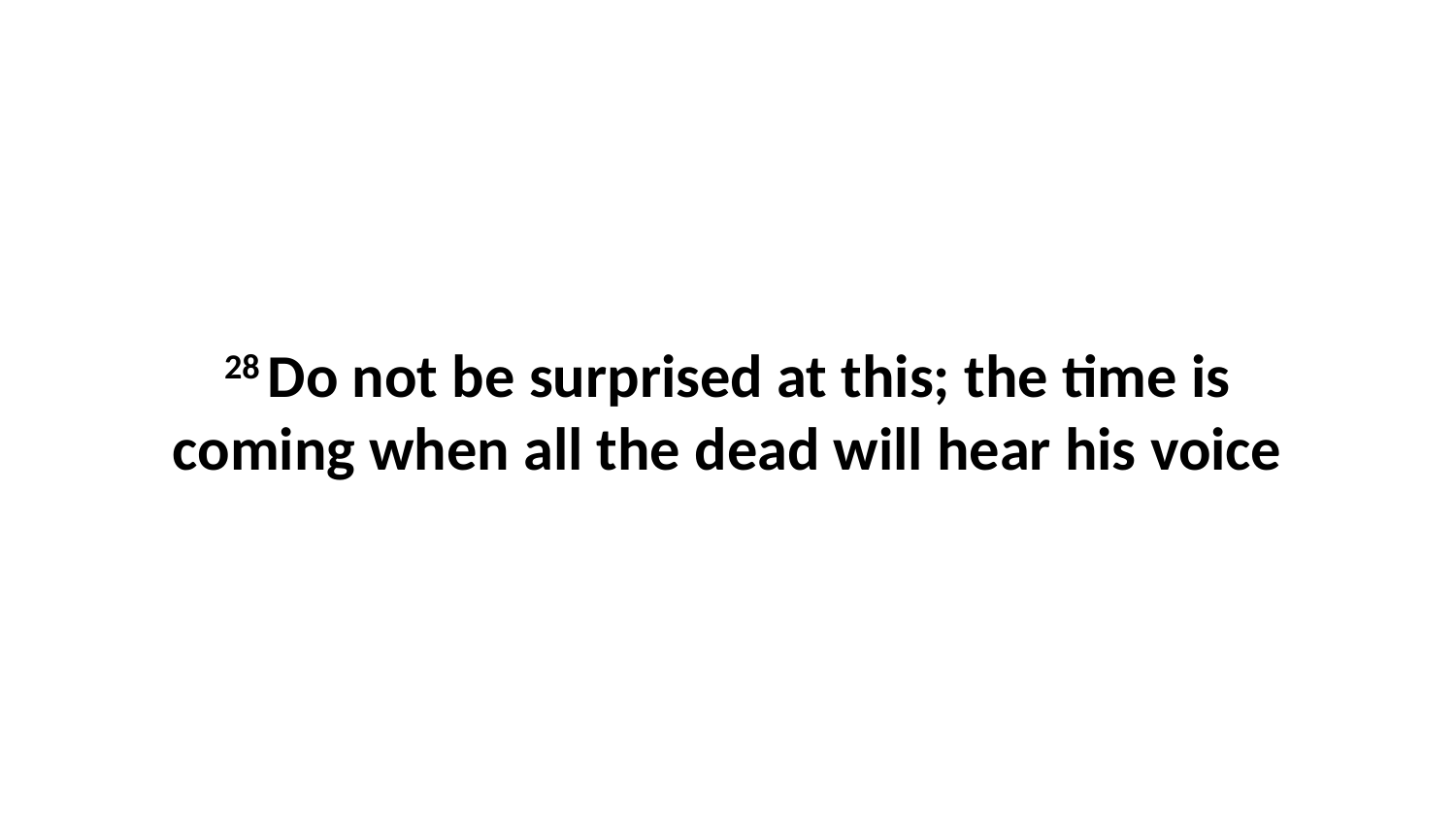

28 Do not be surprised at this; the time is coming when all the dead will hear his voice